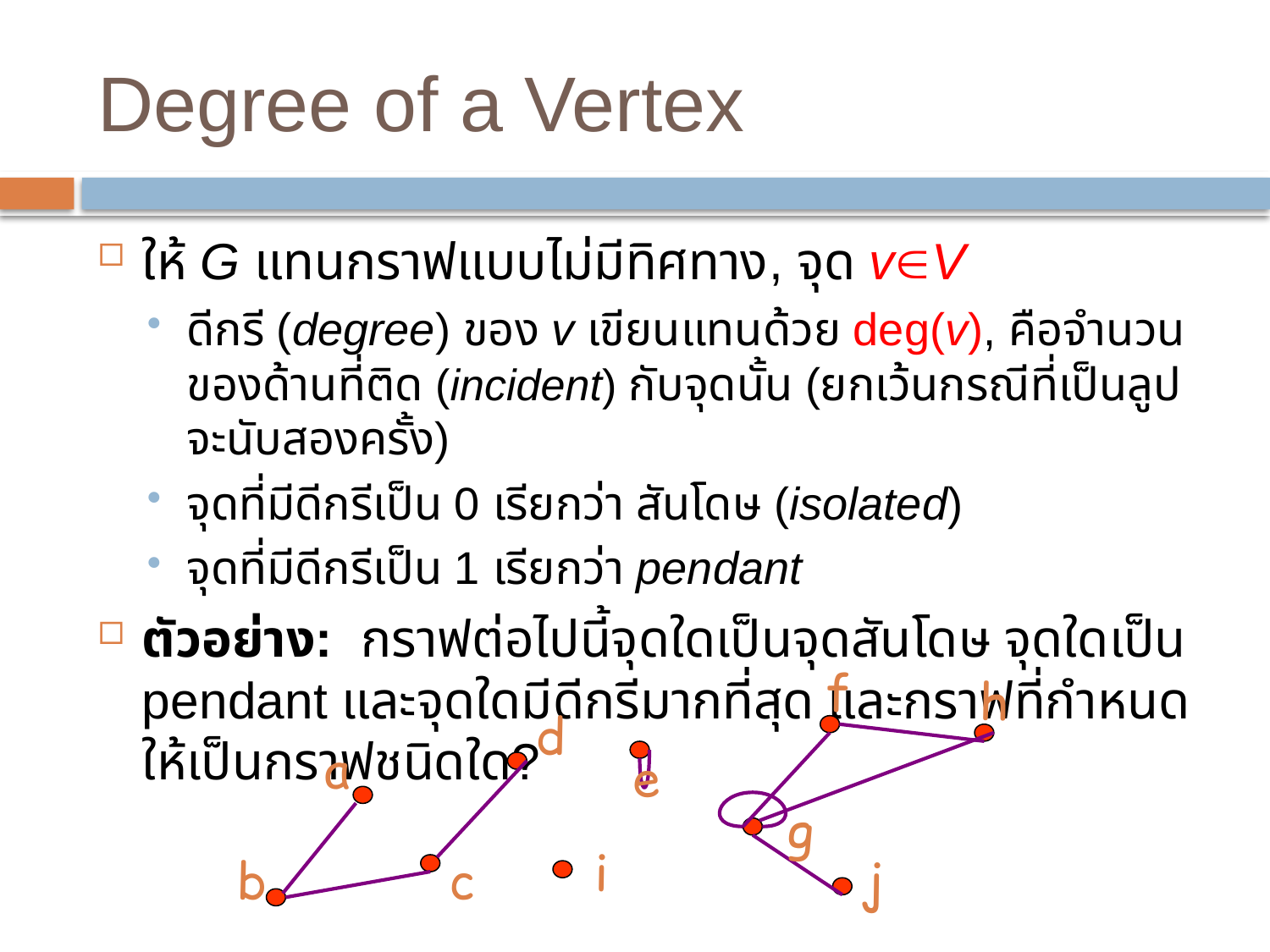

# Degree of a Vertex
ให้ G แทนกราฟแบบไม่มีทิศทาง, จุด v∈V
ดีกรี (degree) ของ v เขียนแทนด้วย deg(v), คือจำนวนของด้านที่ติด (incident) กับจุดนั้น (ยกเว้นกรณีที่เป็นลูปจะนับสองครั้ง)
จุดที่มีดีกรีเป็น 0 เรียกว่า สันโดษ (isolated)
จุดที่มีดีกรีเป็น 1 เรียกว่า pendant
ตัวอย่าง:  กราฟต่อไปนี้จุดใดเป็นจุดสันโดษ จุดใดเป็น pendant และจุดใดมีดีกรีมากที่สุด และกราฟที่กำหนดให้เป็นกราฟชนิดใด?

f
h
d

a
e

g

i
b
c
j